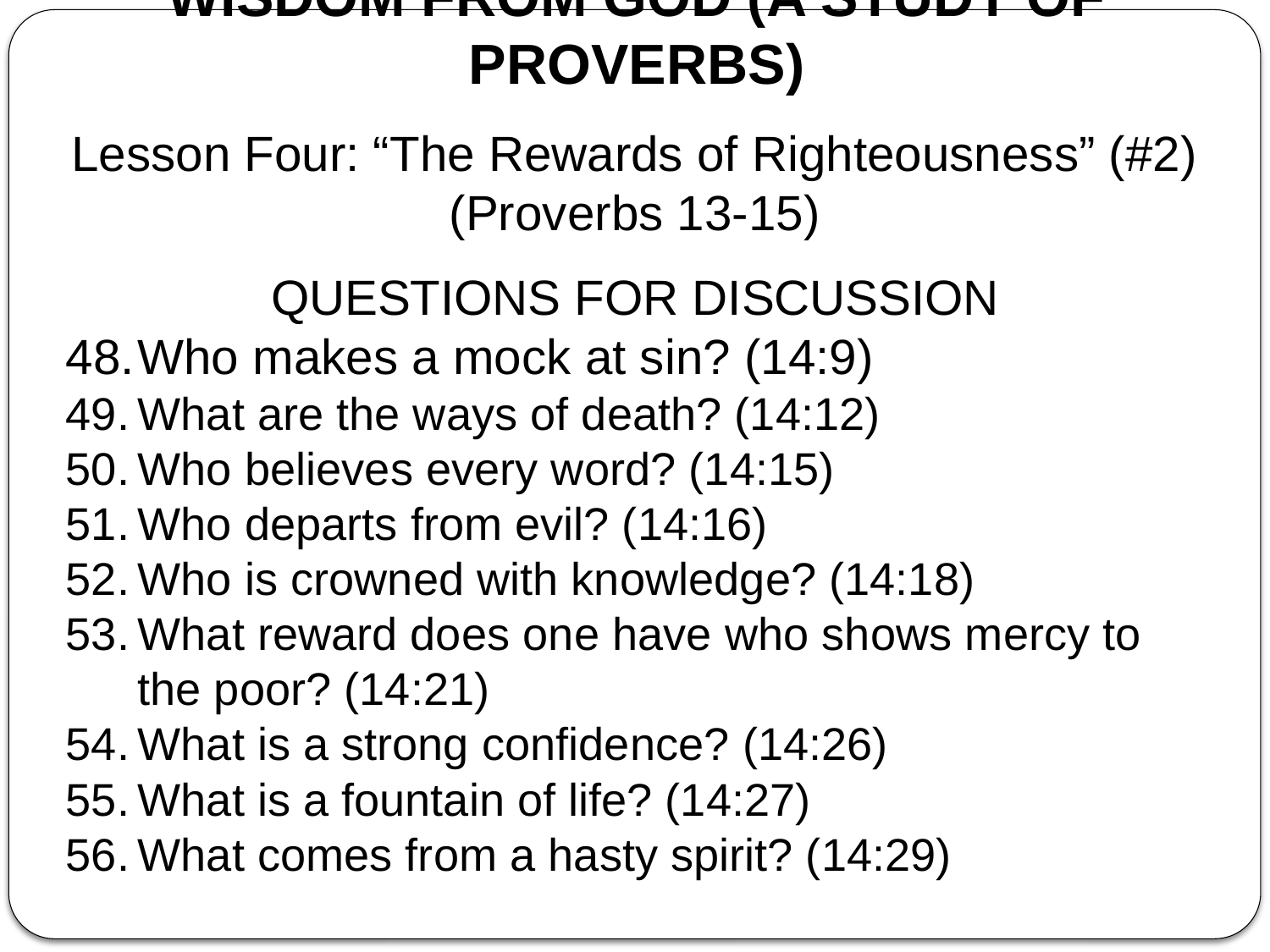

# WISDOM FROM GOD (A STUDY OF PROVERBS)
Lesson Four: “The Rewards of Righteousness” (#2)
(Proverbs 13-15)

QUESTIONS FOR DISCUSSION
Who makes a mock at sin? (14:9)
What are the ways of death? (14:12)
Who believes every word? (14:15)
Who departs from evil? (14:16)
Who is crowned with knowledge? (14:18)
What reward does one have who shows mercy to the poor? (14:21)
What is a strong confidence? (14:26)
What is a fountain of life? (14:27)
What comes from a hasty spirit? (14:29)